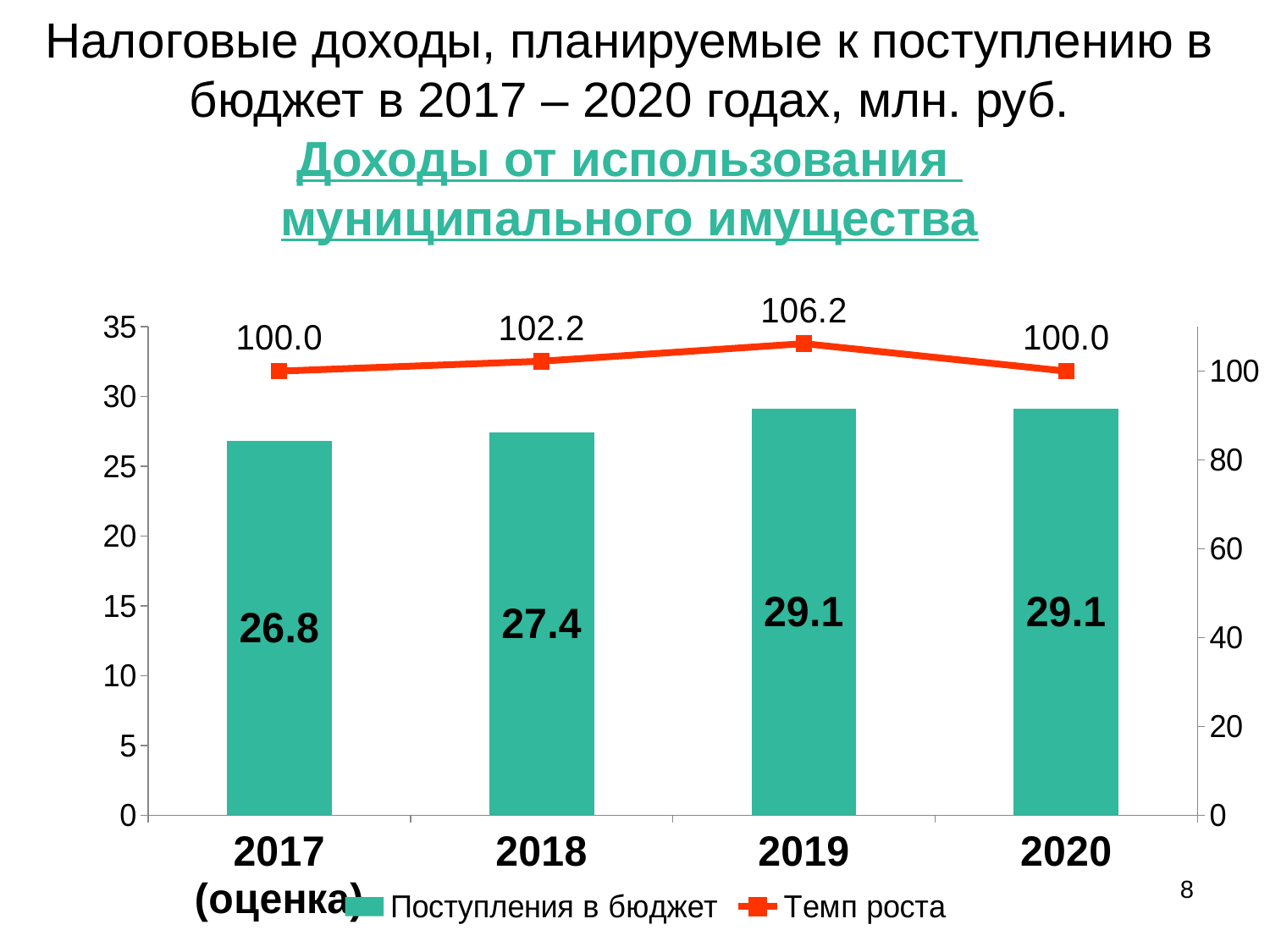

# Налоговые доходы, планируемые к поступлению в бюджет в 2017 – 2020 годах, млн. руб. Доходы от использования муниципального имущества

### Chart

| Category | Поступления в бюджет | Темп роста |
|---|---|---|
| 2017 (оценка) | 26.8 | 100.0 |
| 2018 | 27.4 | 102.23880597014924 |
| 2019 | 29.1 | 106.20437956204381 |
| 2020 | 29.1 | 100.0 |
8